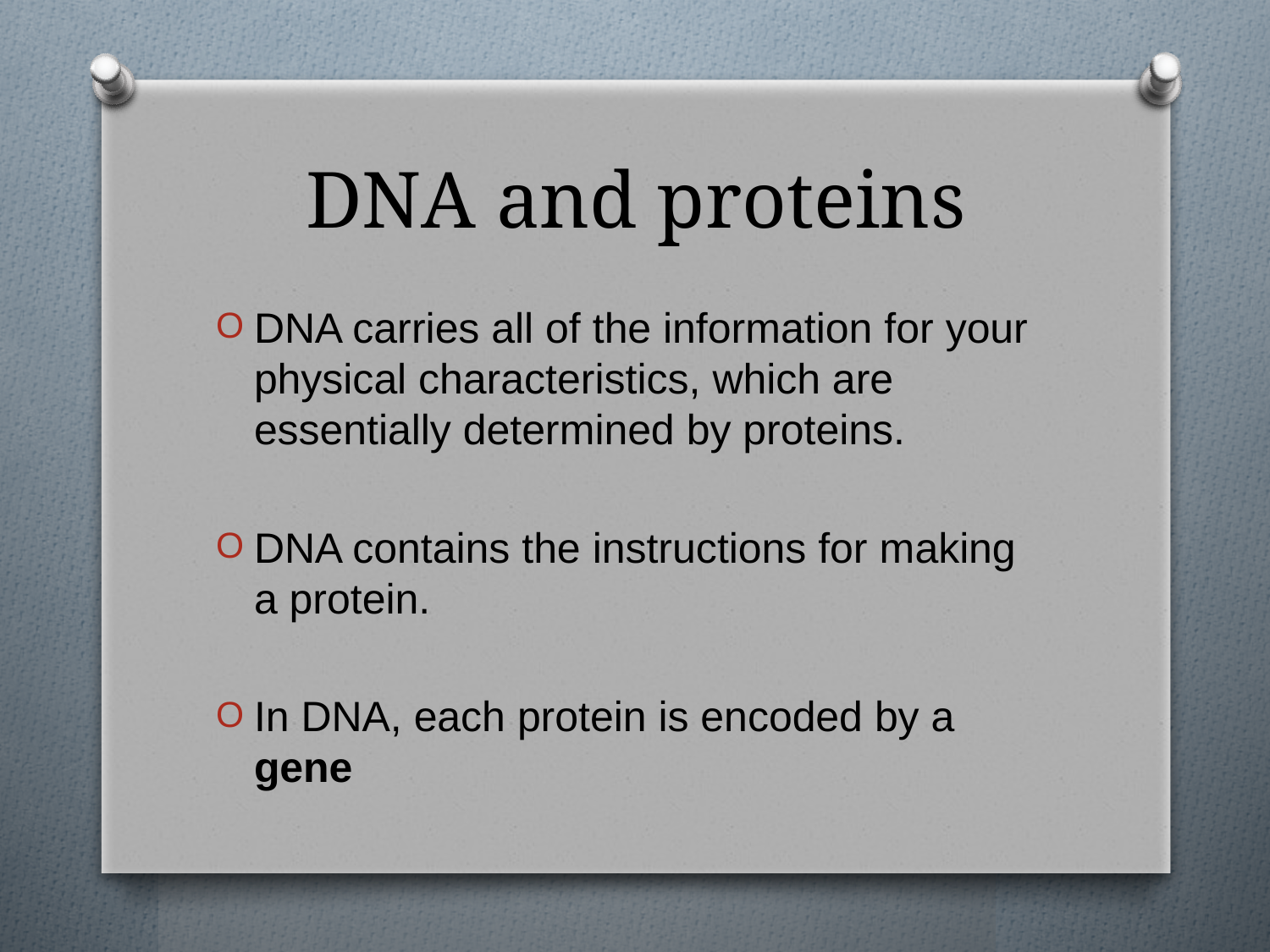

# DNA and proteins
DNA carr­ies all of the information for your physical characteristics, which are essentially determined by proteins.

DNA contains the instructions for making a protein.

In DNA, each protein is encoded by a gene